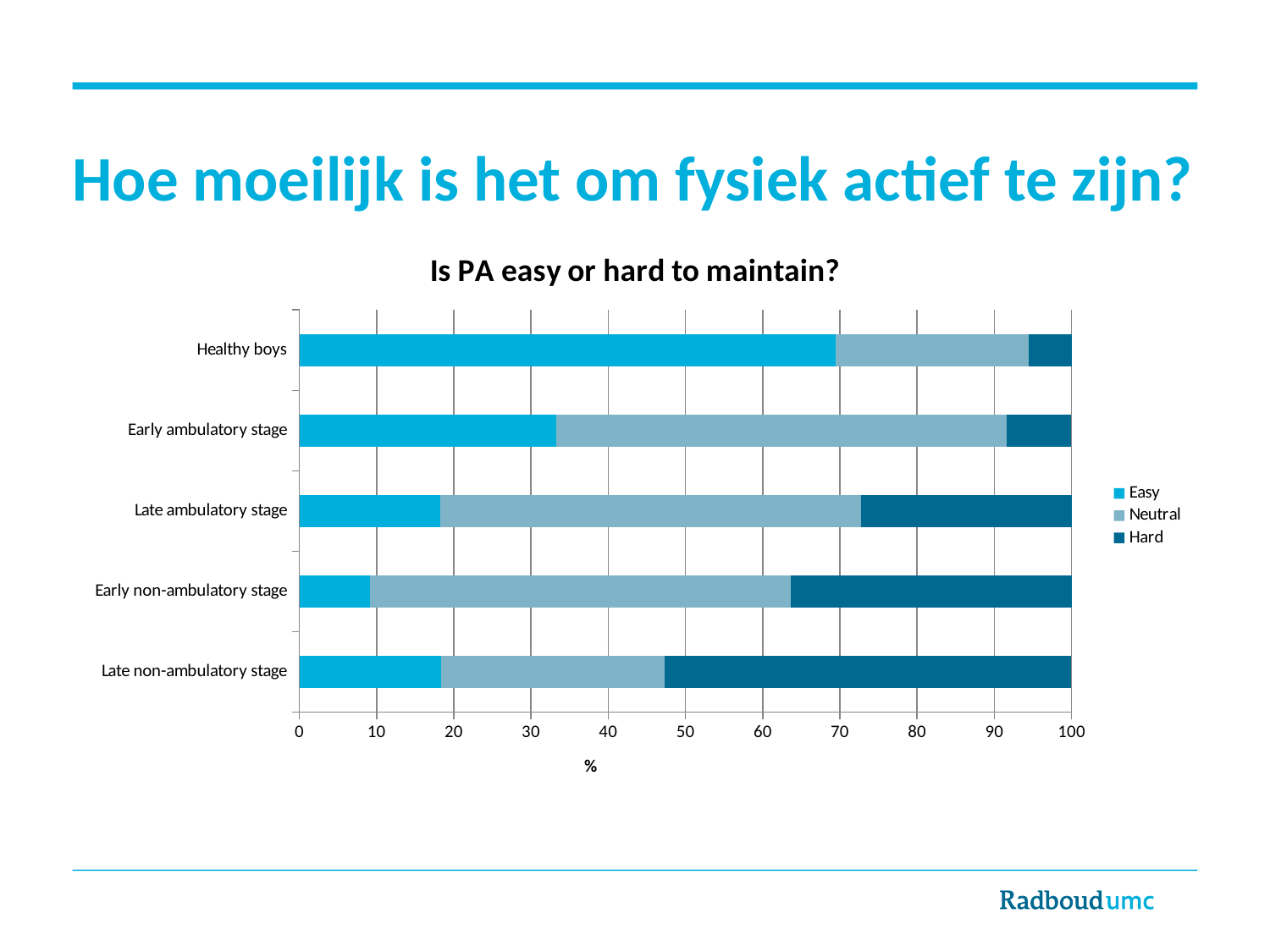

# Hoe moeilijk is het om fysiek actief te zijn?

### Chart: Is PA easy or hard to maintain?

| Category |  |  |  |
|---|---|---|---|
| Late non-ambulatory stage | 18.4 | 28.9 | 52.6 |
| Early non-ambulatory stage | 9.1 | 54.5 | 36.4 |
| Late ambulatory stage | 18.2 | 54.5 | 27.3 |
| Early ambulatory stage | 33.300000000000004 | 58.3 | 8.3 |
| Healthy boys | 69.5 | 24.9 | 5.6 |